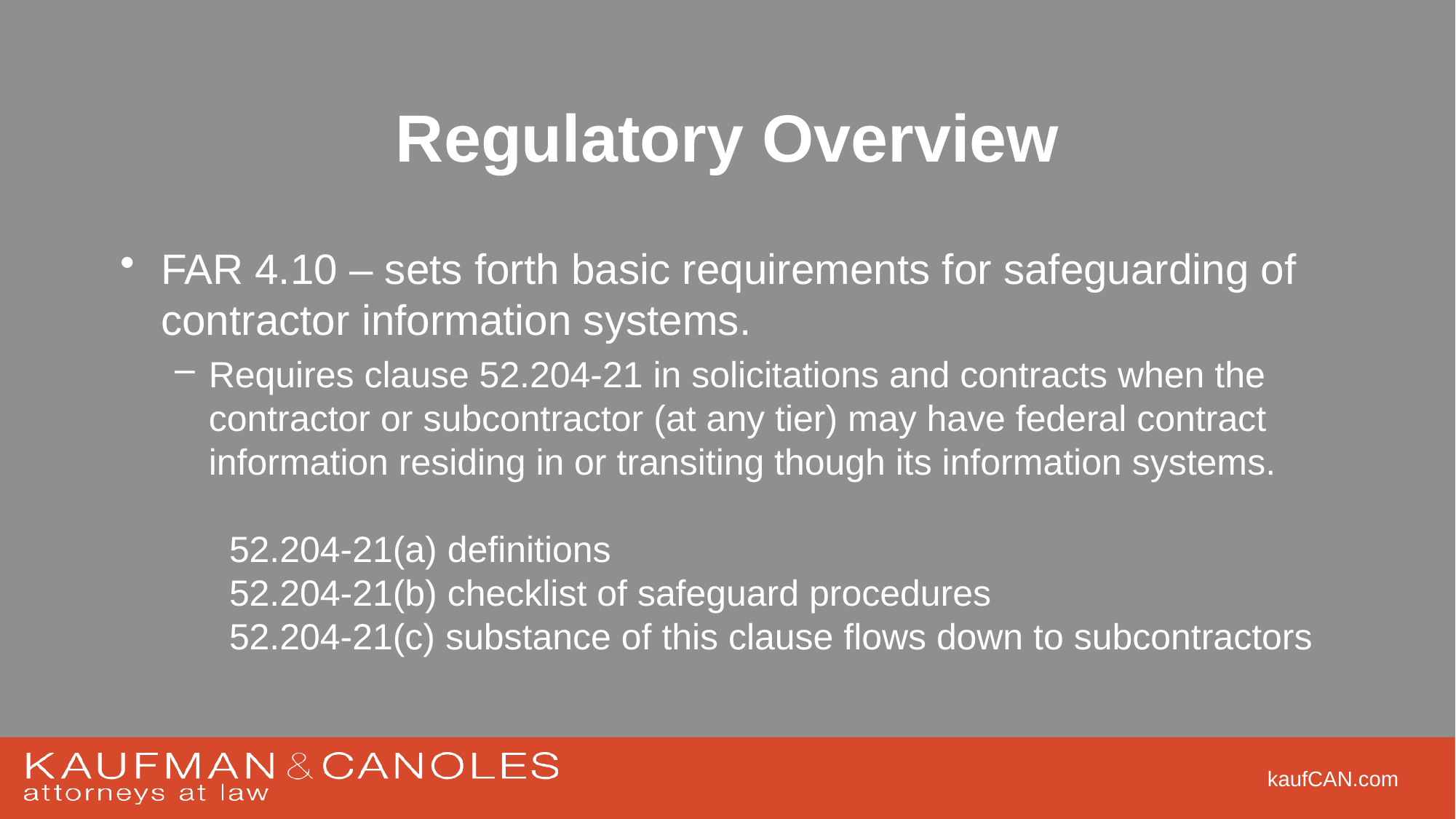

# Regulatory Overview
FAR 4.10 – sets forth basic requirements for safeguarding of contractor information systems.
Requires clause 52.204-21 in solicitations and contracts when the contractor or subcontractor (at any tier) may have federal contract information residing in or transiting though its information systems.

	52.204-21(a) definitions
	52.204-21(b) checklist of safeguard procedures
	52.204-21(c) substance of this clause flows down to subcontractors